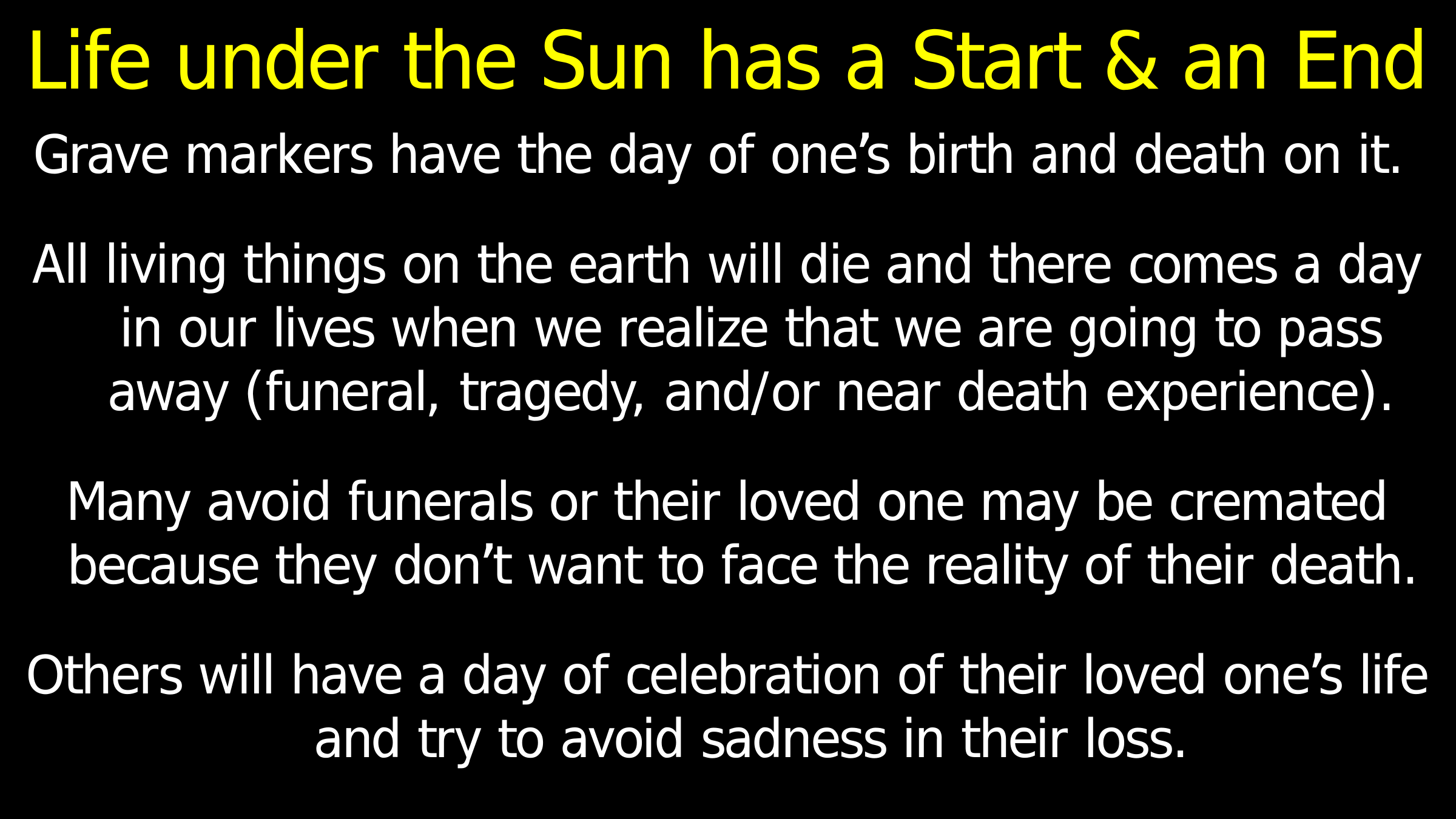

# Life under the Sun has a Start & an End
Grave markers have the day of one’s birth and death on it.

All living things on the earth will die and there comes a day in our lives when we realize that we are going to pass away (funeral, tragedy, and/or near death experience).

Many avoid funerals or their loved one may be cremated because they don’t want to face the reality of their death.

Others will have a day of celebration of their loved one’s life and try to avoid sadness in their loss.